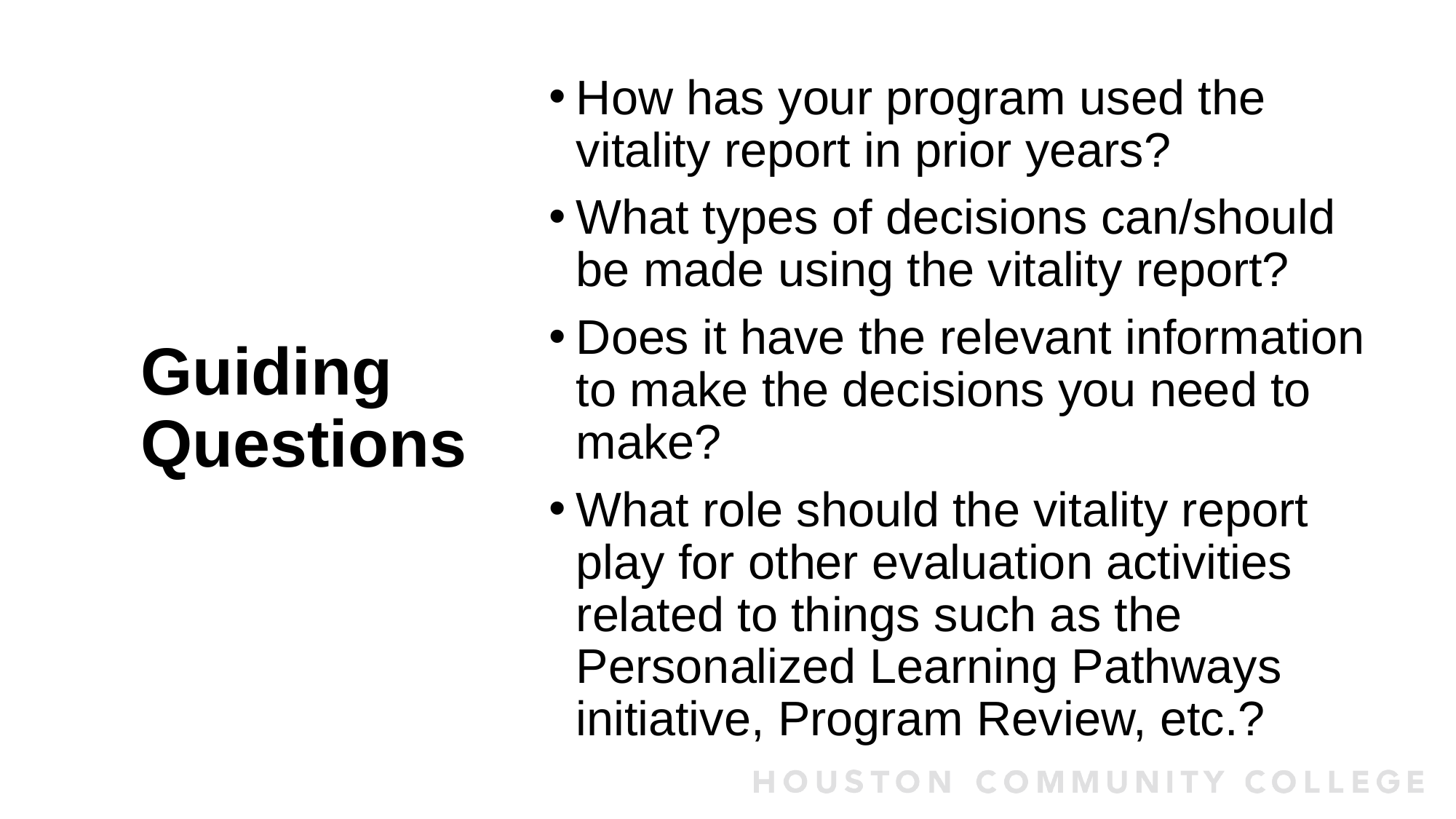

How has your program used the vitality report in prior years?
What types of decisions can/should be made using the vitality report?
Does it have the relevant information to make the decisions you need to make?
What role should the vitality report play for other evaluation activities related to things such as the Personalized Learning Pathways initiative, Program Review, etc.?
# Guiding Questions